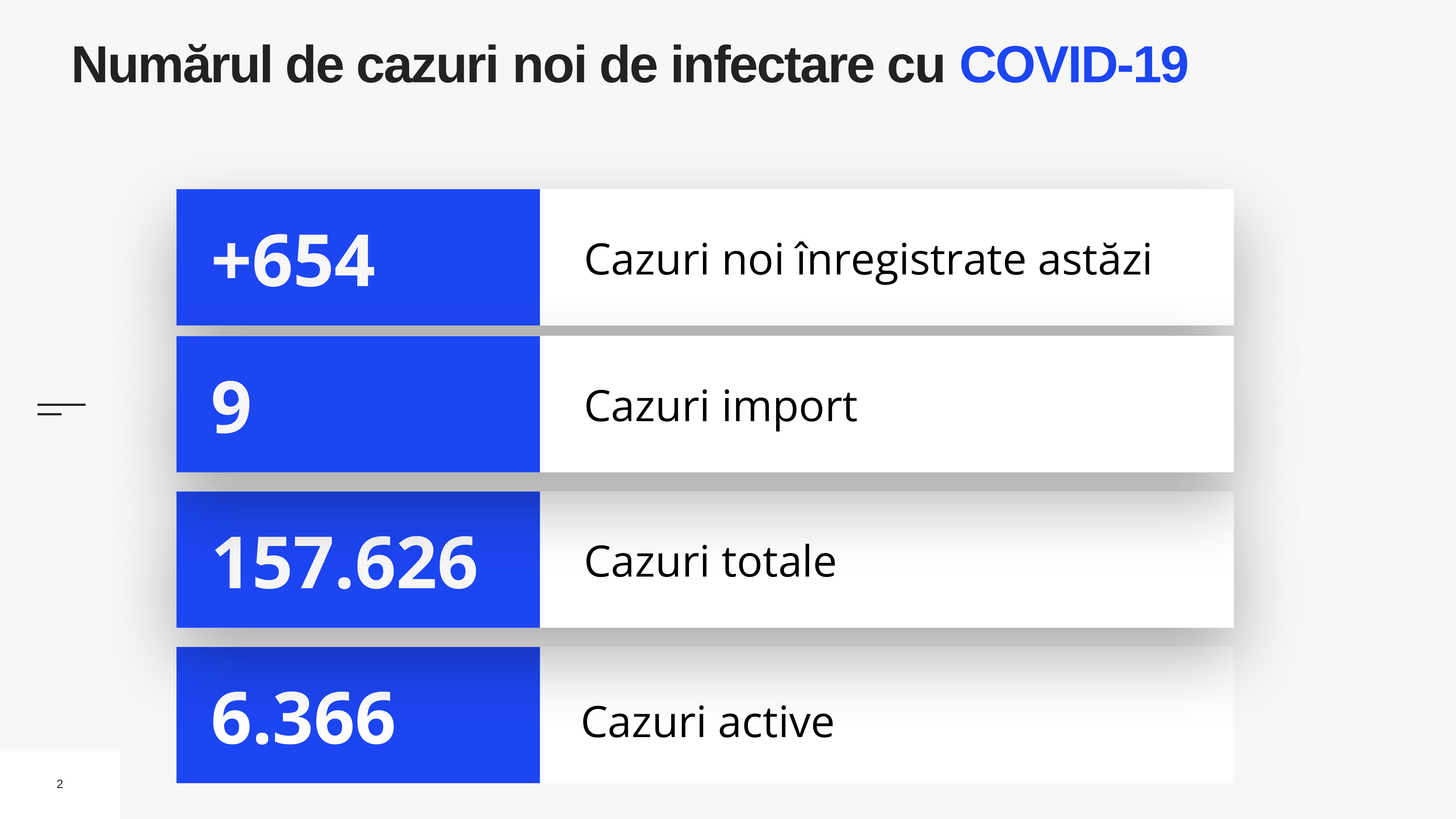

# Numărul de cazuri noi de infectare cu COVID-19

Cazuri noi înregistrate astăzi

+654

Cazuri import

9

Cazuri totale

157.626

Cazuri active

6.366
2